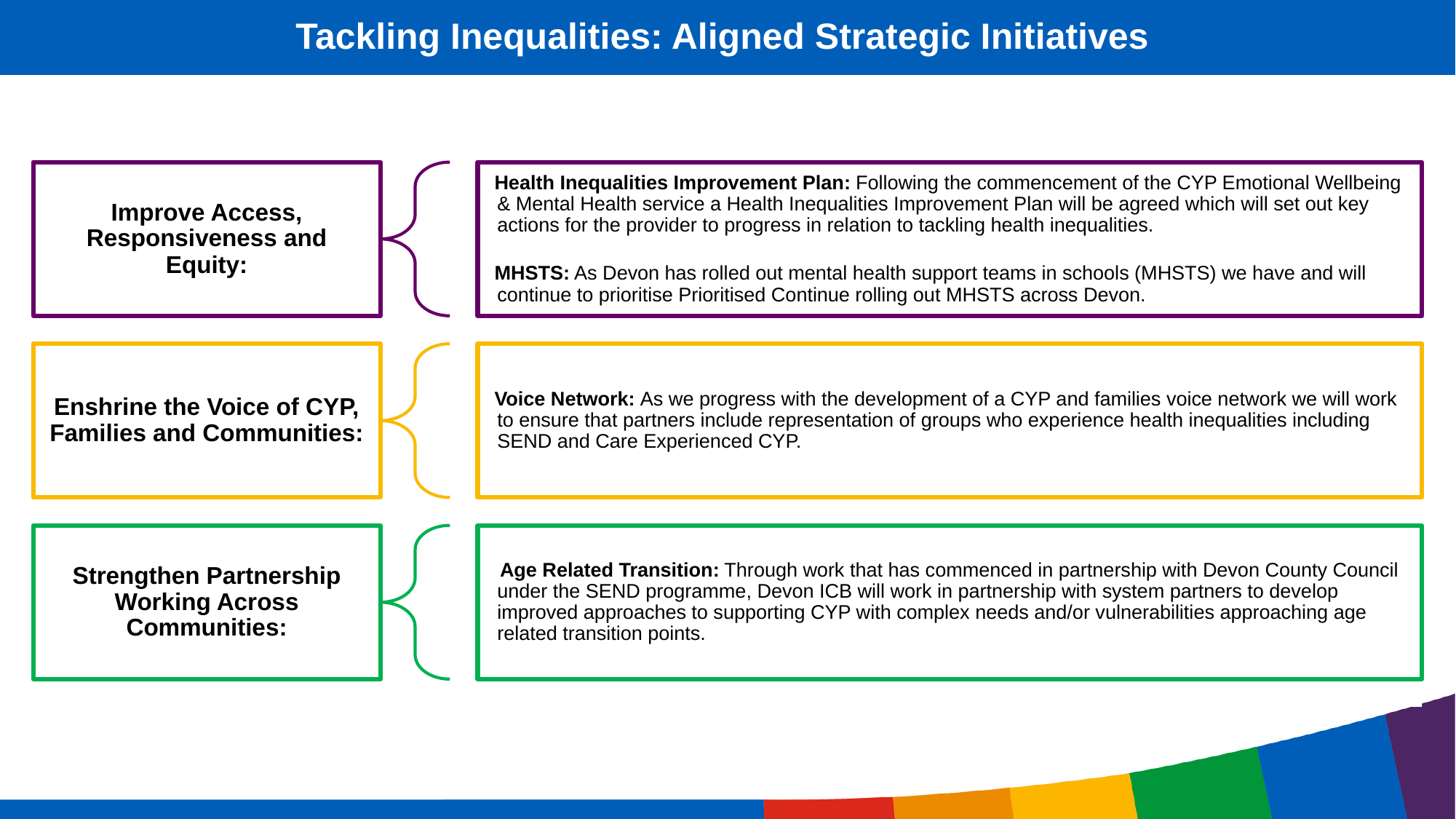

Tackling Inequalities: Aligned Strategic Initiatives
Improve Access, Responsiveness and Equity:
  Health Inequalities Improvement Plan: Following the commencement of the CYP Emotional Wellbeing & Mental Health service a Health Inequalities Improvement Plan will be agreed which will set out key actions for the provider to progress in relation to tackling health inequalities.

  MHSTS: As Devon has rolled out mental health support teams in schools (MHSTS) we have and will continue to prioritise Prioritised Continue rolling out MHSTS across Devon.
Enshrine the Voice of CYP, Families and Communities:
  Voice Network: As we progress with the development of a CYP and families voice network we will work to ensure that partners include representation of groups who experience health inequalities including SEND and Care Experienced CYP.
Strengthen Partnership Working Across Communities:
   Age Related Transition: Through work that has commenced in partnership with Devon County Council under the SEND programme, Devon ICB will work in partnership with system partners to develop improved approaches to supporting CYP with complex needs and/or vulnerabilities approaching age related transition points.